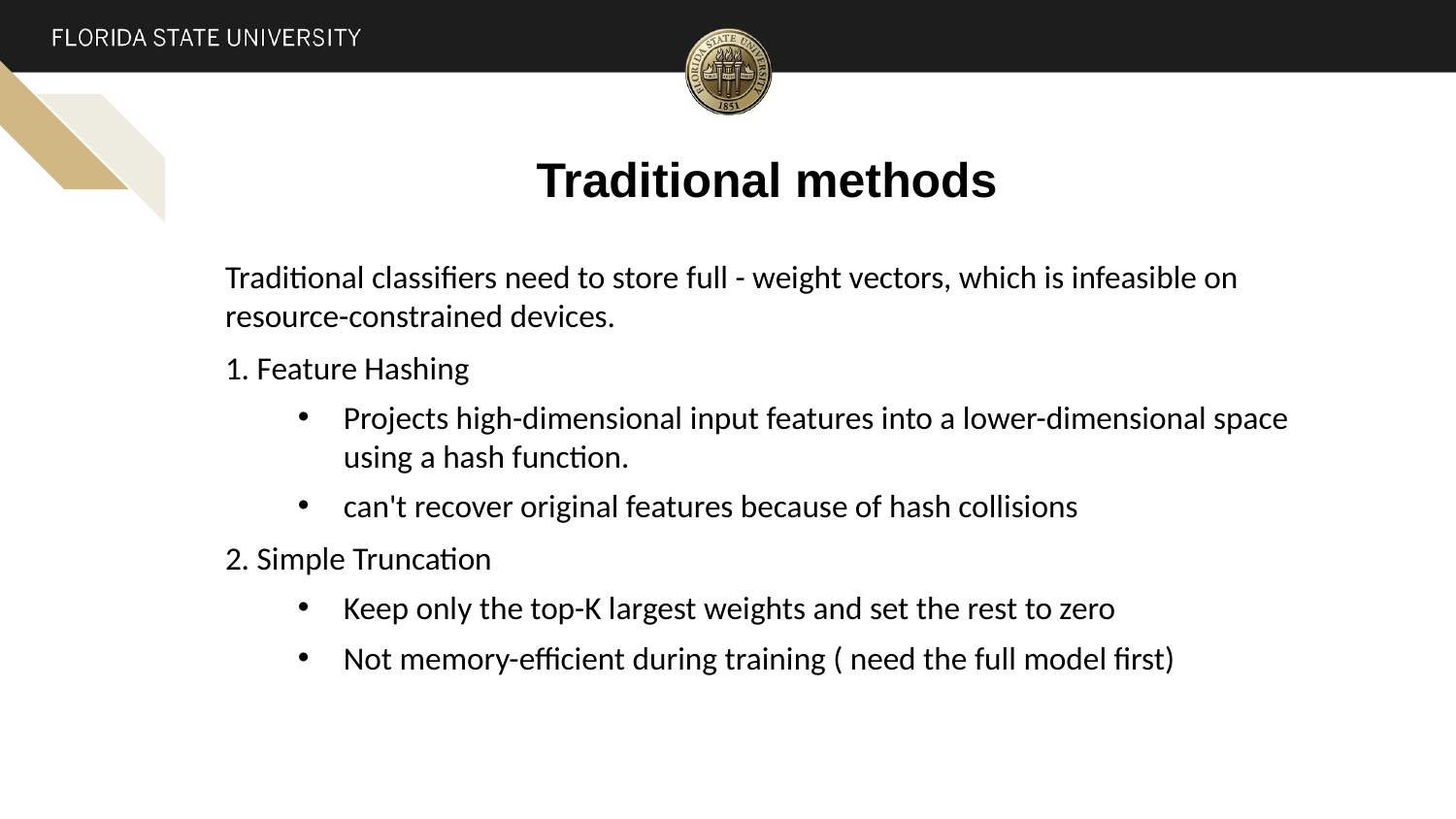

# Traditional methods
Traditional classifiers need to store full - weight vectors, which is infeasible on resource-constrained devices.
1. Feature Hashing
Projects high-dimensional input features into a lower-dimensional space using a hash function.
can't recover original features because of hash collisions
2. Simple Truncation
Keep only the top-K largest weights and set the rest to zero
Not memory-efficient during training ( need the full model first)